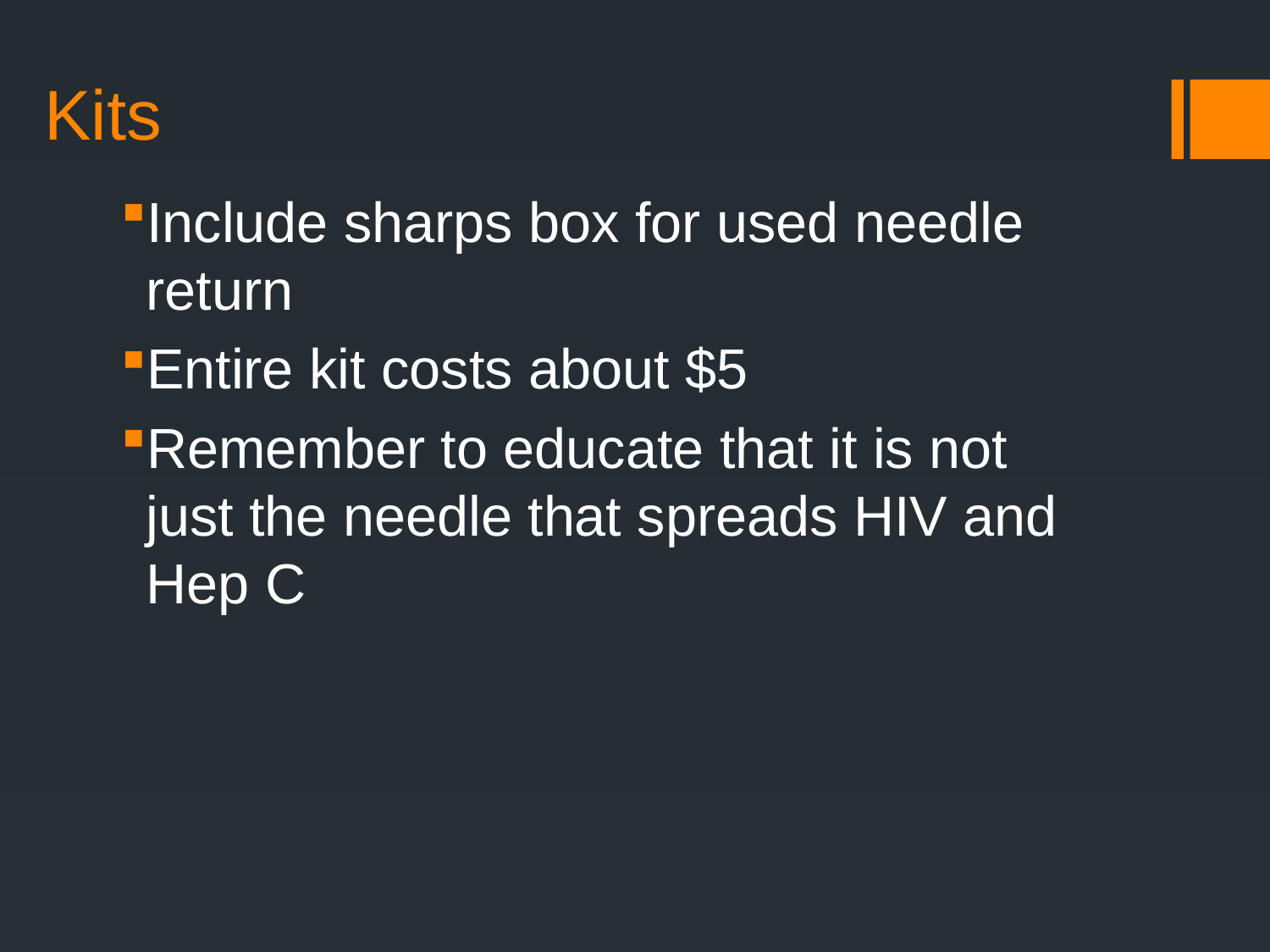

# Kits
Include sharps box for used needle return
Entire kit costs about $5
Remember to educate that it is not just the needle that spreads HIV and Hep C